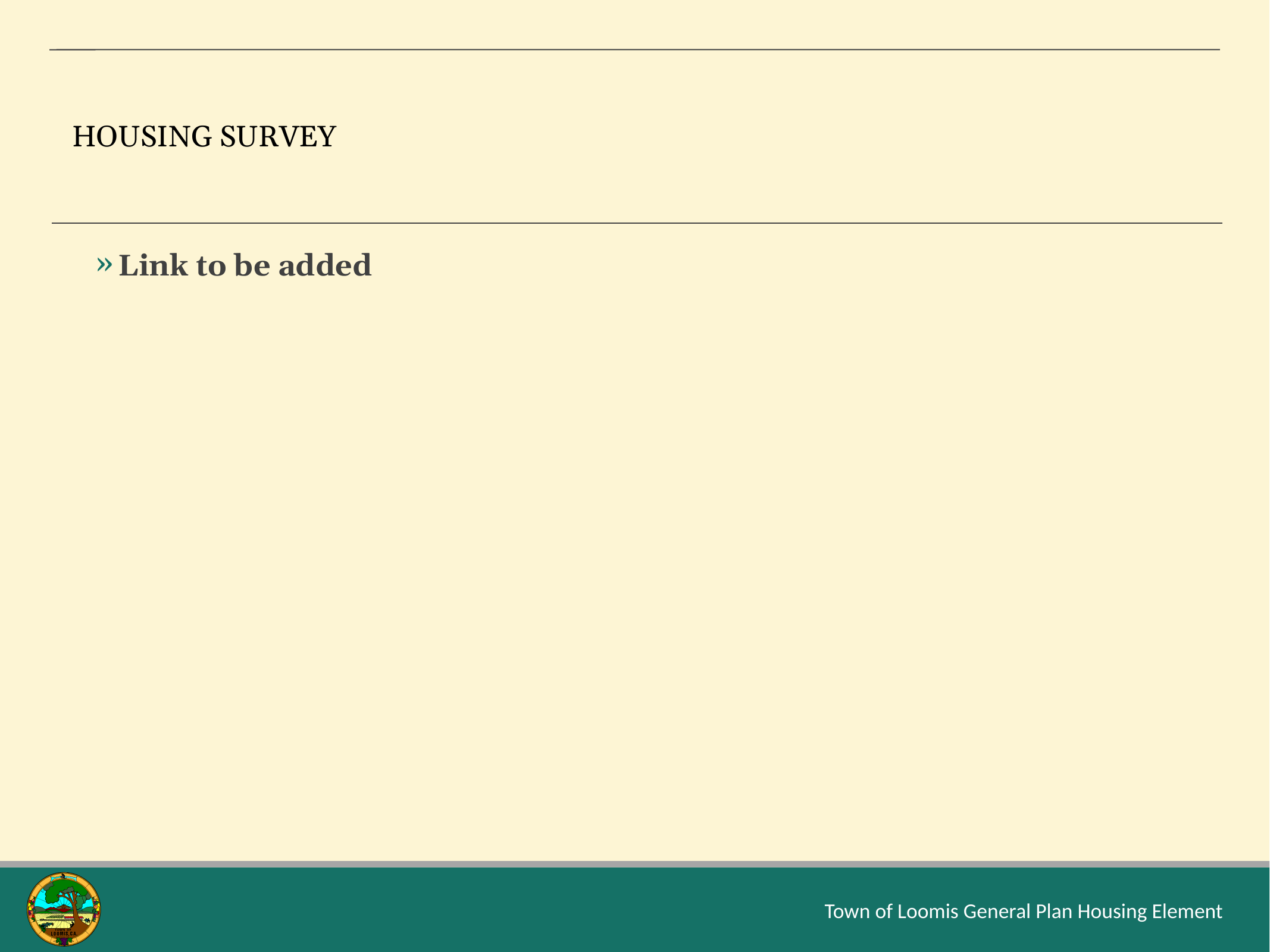

# Housing Survey
Link to be added